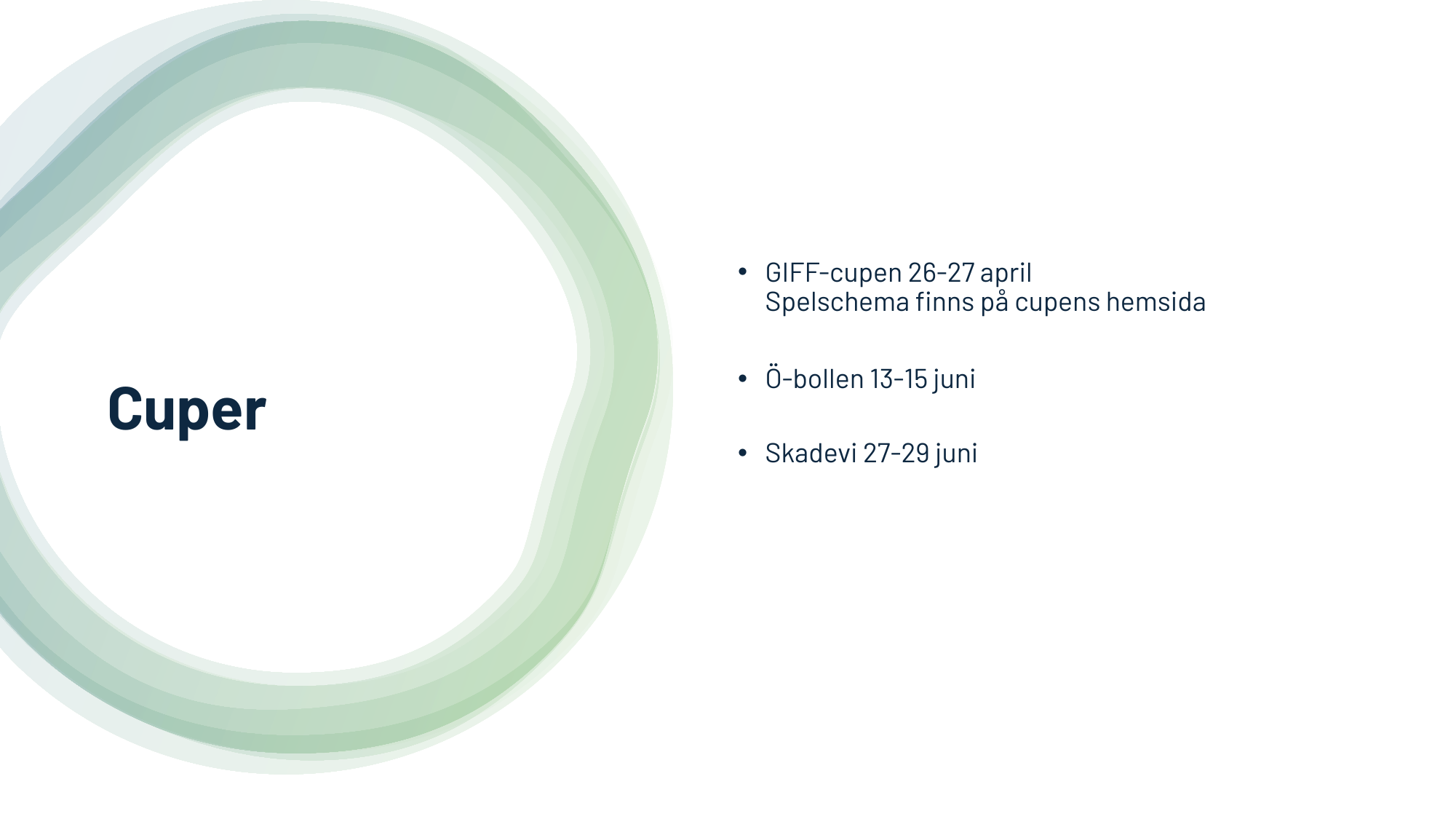

GIFF-cupen 26-27 april
Spelschema finns på cupens hemsida
Ö-bollen 13-15 juni
Skadevi 27-29 juni

# Cuper